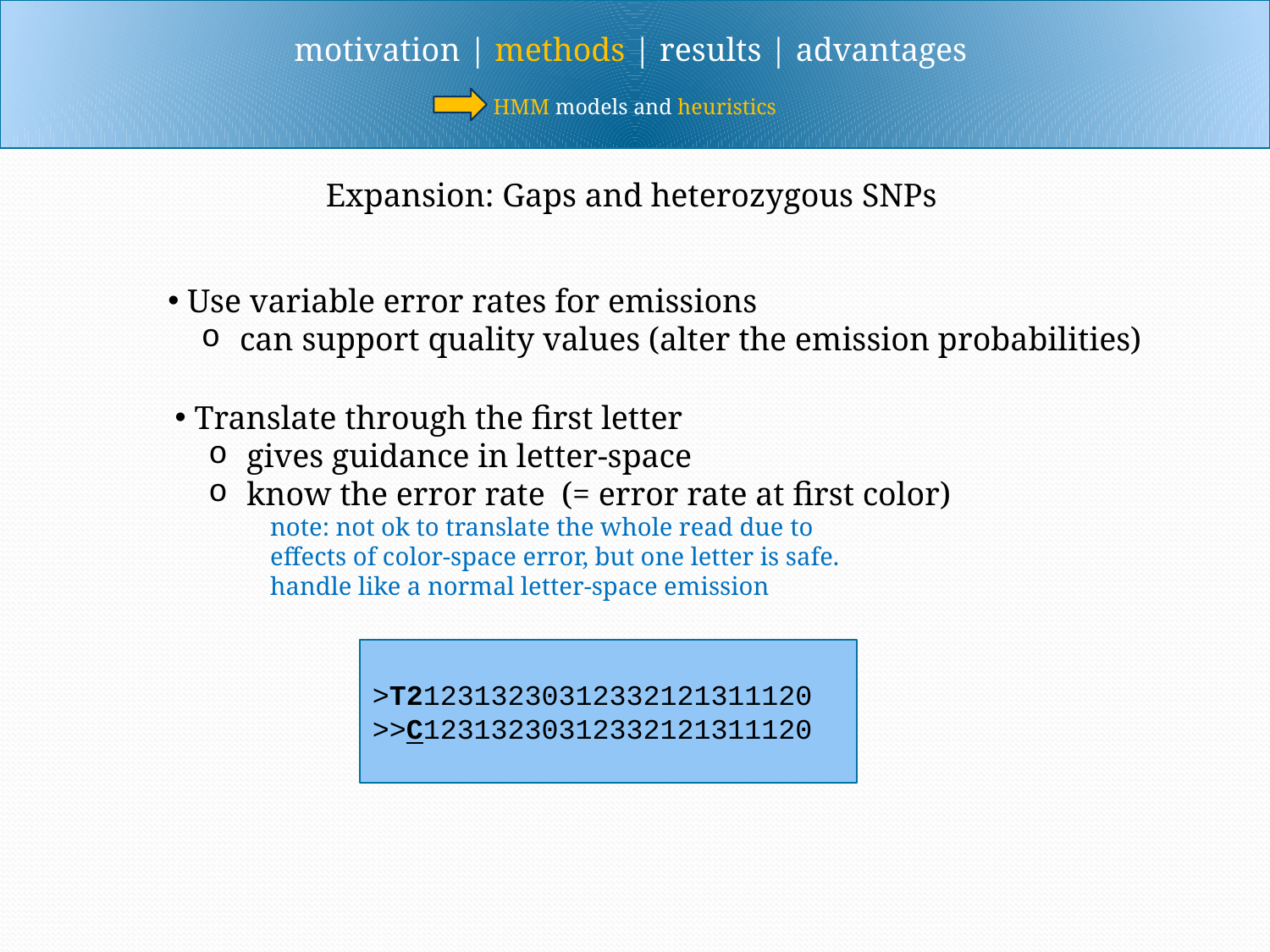

motivation | methods | results | advantages
HMM models and heuristics

Expansion: Gaps and heterozygous SNPs
 Use variable error rates for emissions
 can support quality values (alter the emission probabilities)
 Translate through the first letter
 gives guidance in letter-space
 know the error rate  (= error rate at first color)
     note: not ok to translate the whole read due to
     effects of color-space error, but one letter is safe.
     handle like a normal letter-space emission
>T212313230312332121311120
>>C12313230312332121311120